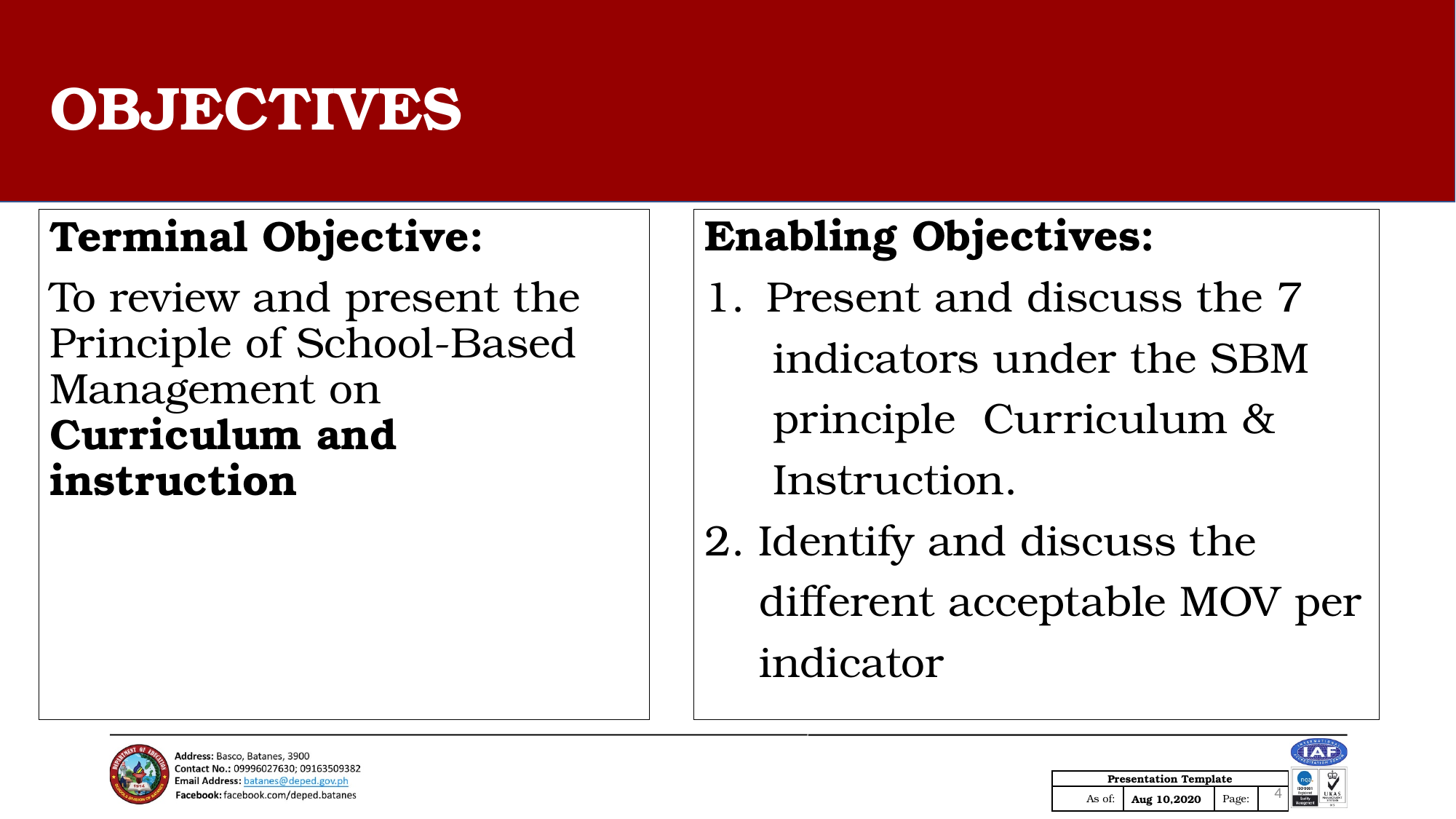

# OBJECTIVES
Terminal Objective:
To review and present the  Principle of School-Based Management on Curriculum and instruction
Enabling Objectives:
Present and discuss the 7
     indicators under the SBM
     principle  Curriculum &
     Instruction.
2. Identify and discuss the
    different acceptable MOV per
    indicator